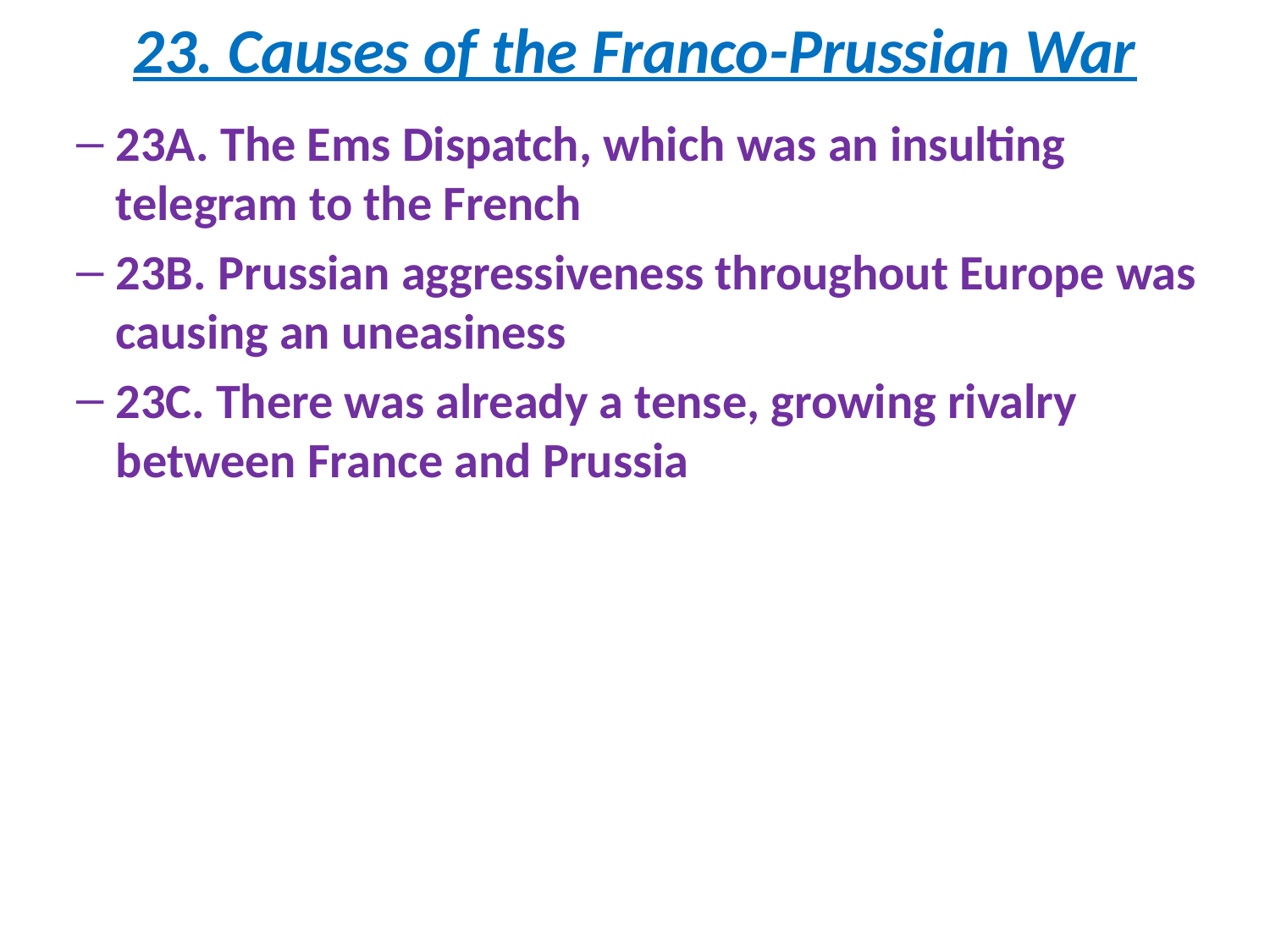

# 23. Causes of the Franco-Prussian War
23A. The Ems Dispatch, which was an insulting telegram to the French
23B. Prussian aggressiveness throughout Europe was causing an uneasiness
23C. There was already a tense, growing rivalry between France and Prussia